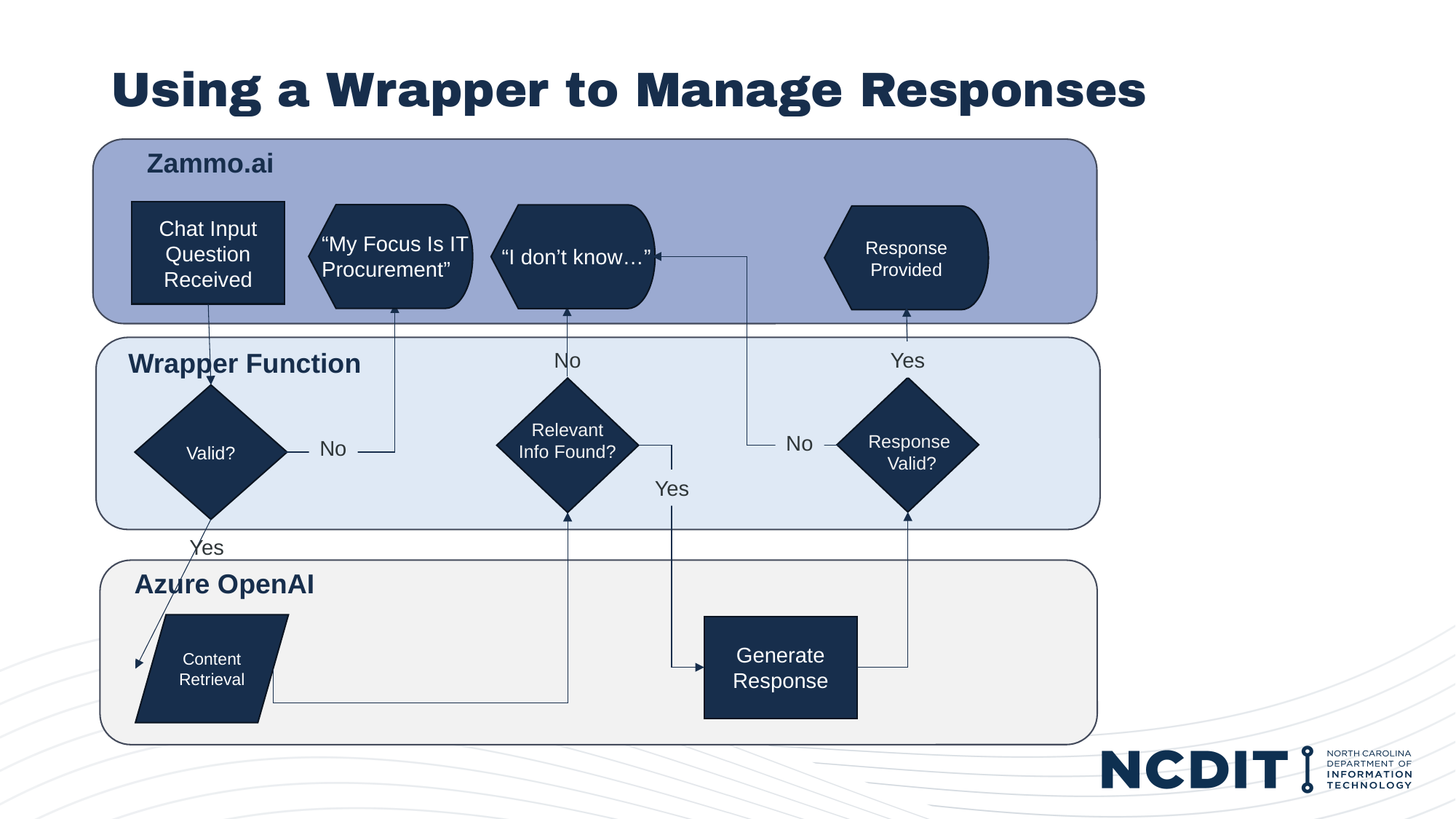

# Using a Wrapper to Manage Responses

Zammo.ai
Chat Input Question Received

Response Provided
“My Focus Is IT Procurement”

“I don’t know…”

Wrapper Function
No
Yes

Valid?
Relevant
Info Found?
No
Response
Valid?
No
Yes
Yes

Azure OpenAI
Content Retrieval
Generate Response